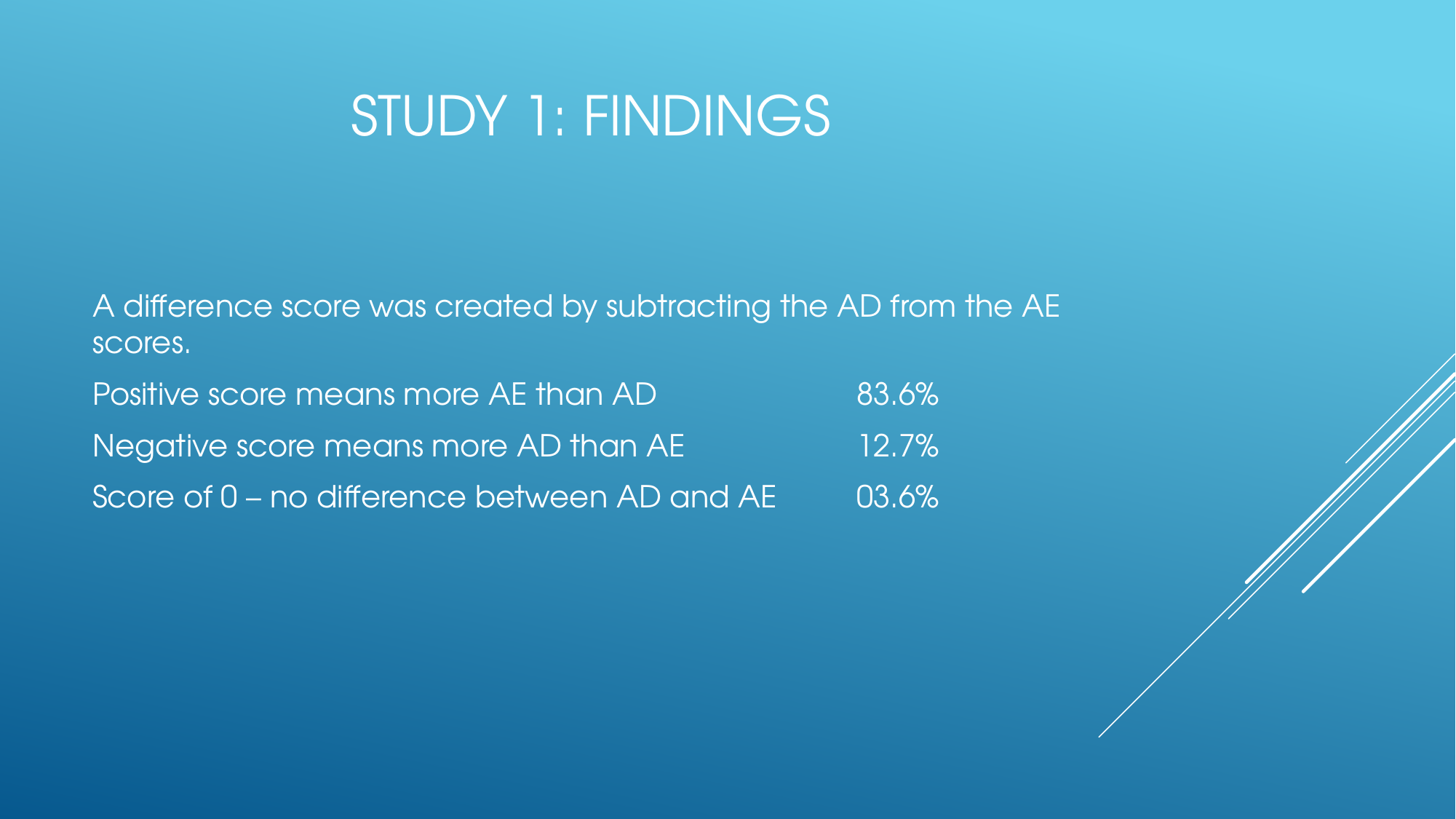

# Study 1: Findings
A difference score was created by subtracting the AD from the AE scores.
Positive score means more AE than AD		83.6%
Negative score means more AD than AE		12.7%
Score of 0 – no difference between AD and AE	03.6%